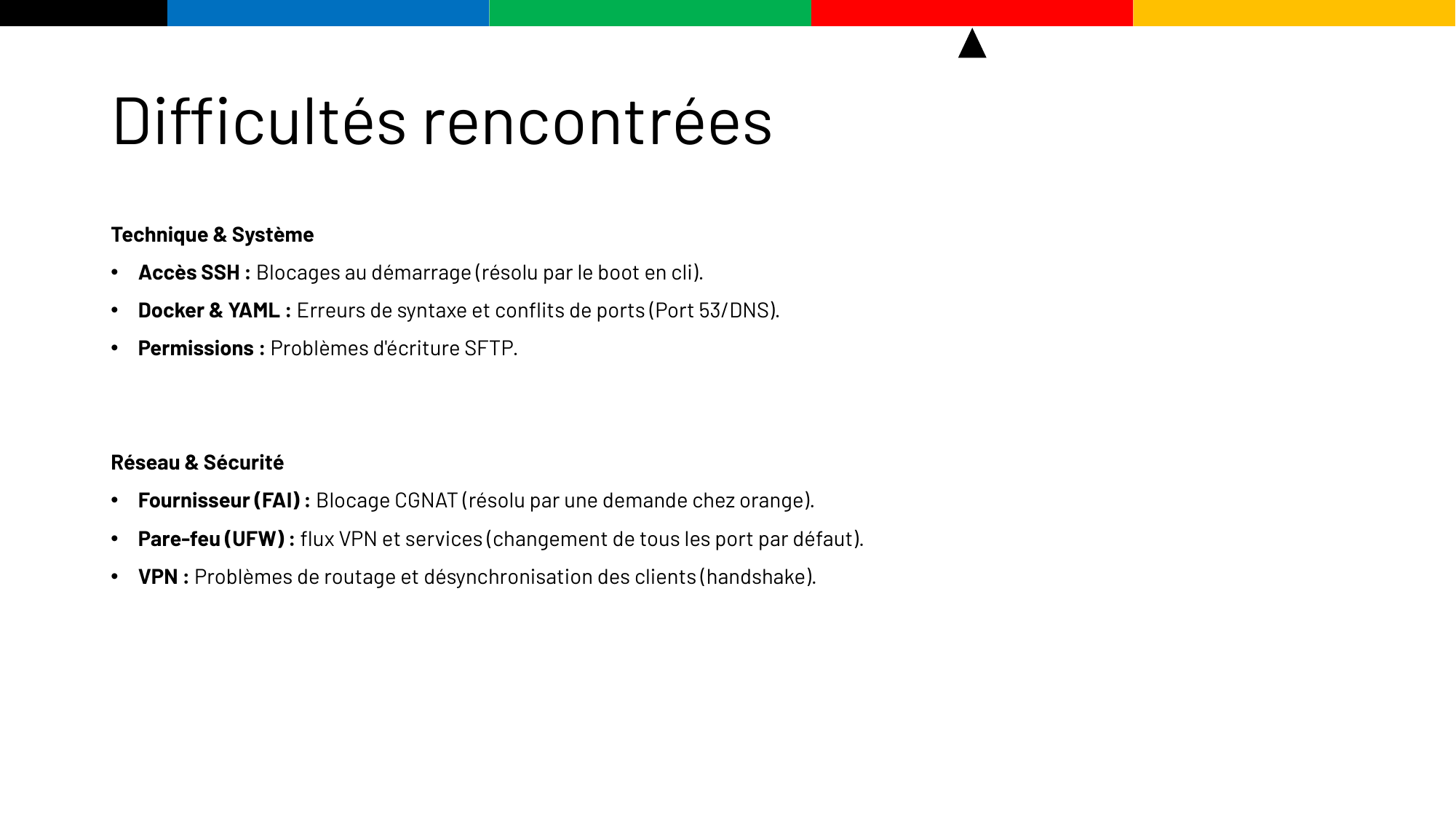

# Difficultés rencontrées
Technique & Système
Accès SSH : Blocages au démarrage (résolu par le boot en cli).
Docker & YAML : Erreurs de syntaxe et conflits de ports (Port 53/DNS).
Permissions : Problèmes d'écriture SFTP.

Réseau & Sécurité
Fournisseur (FAI) : Blocage CGNAT (résolu par une demande chez orange).
Pare-feu (UFW) : flux VPN et services (changement de tous les port par défaut).
VPN : Problèmes de routage et désynchronisation des clients (handshake).